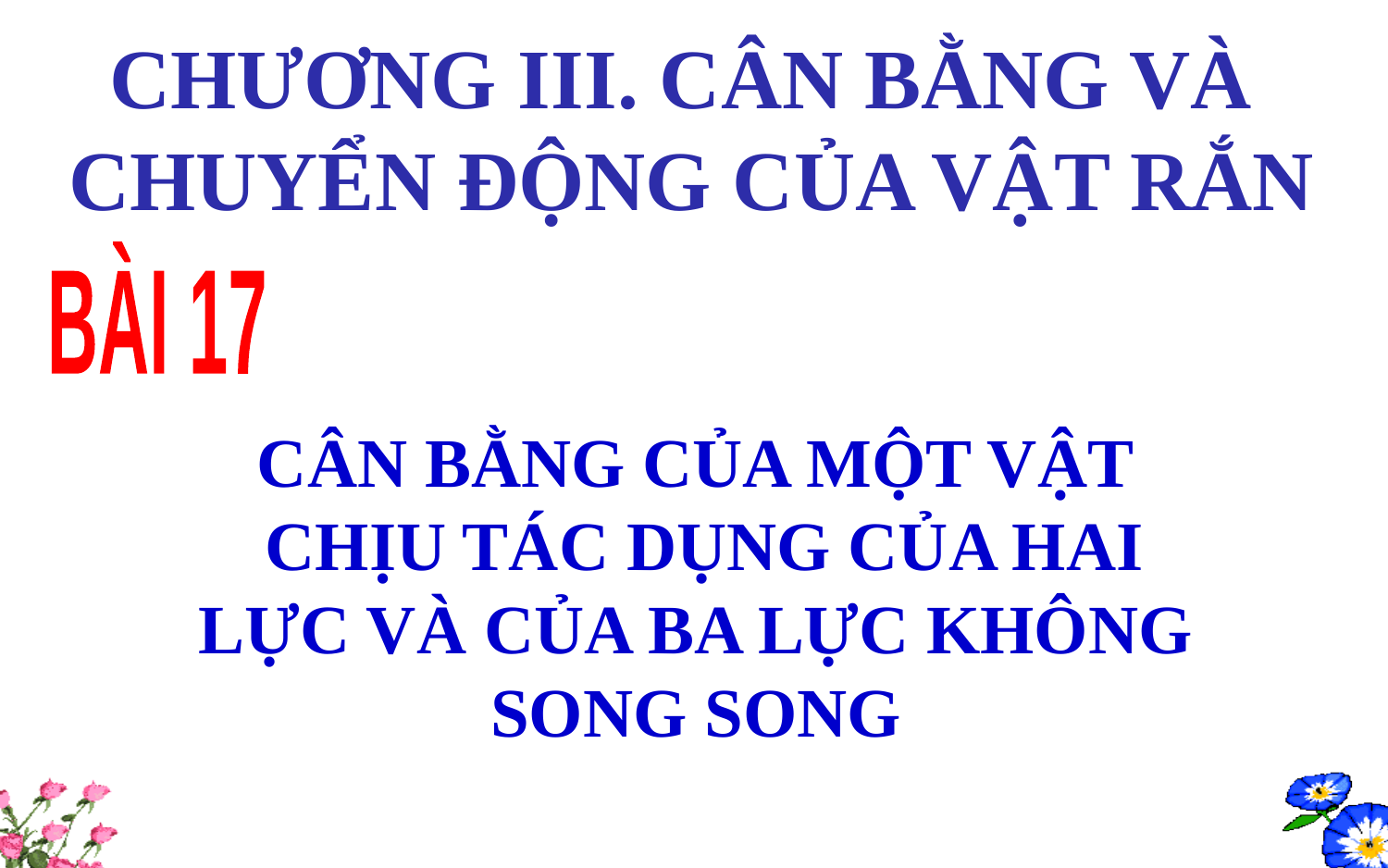

CHƯƠNG III. CÂN BẰNG VÀ
CHUYỂN ĐỘNG CỦA VẬT RẮN
BÀI 17
CÂN BẰNG CỦA MỘT VẬT
 CHỊU TÁC DỤNG CỦA HAI LỰC VÀ CỦA BA LỰC KHÔNG SONG SONG